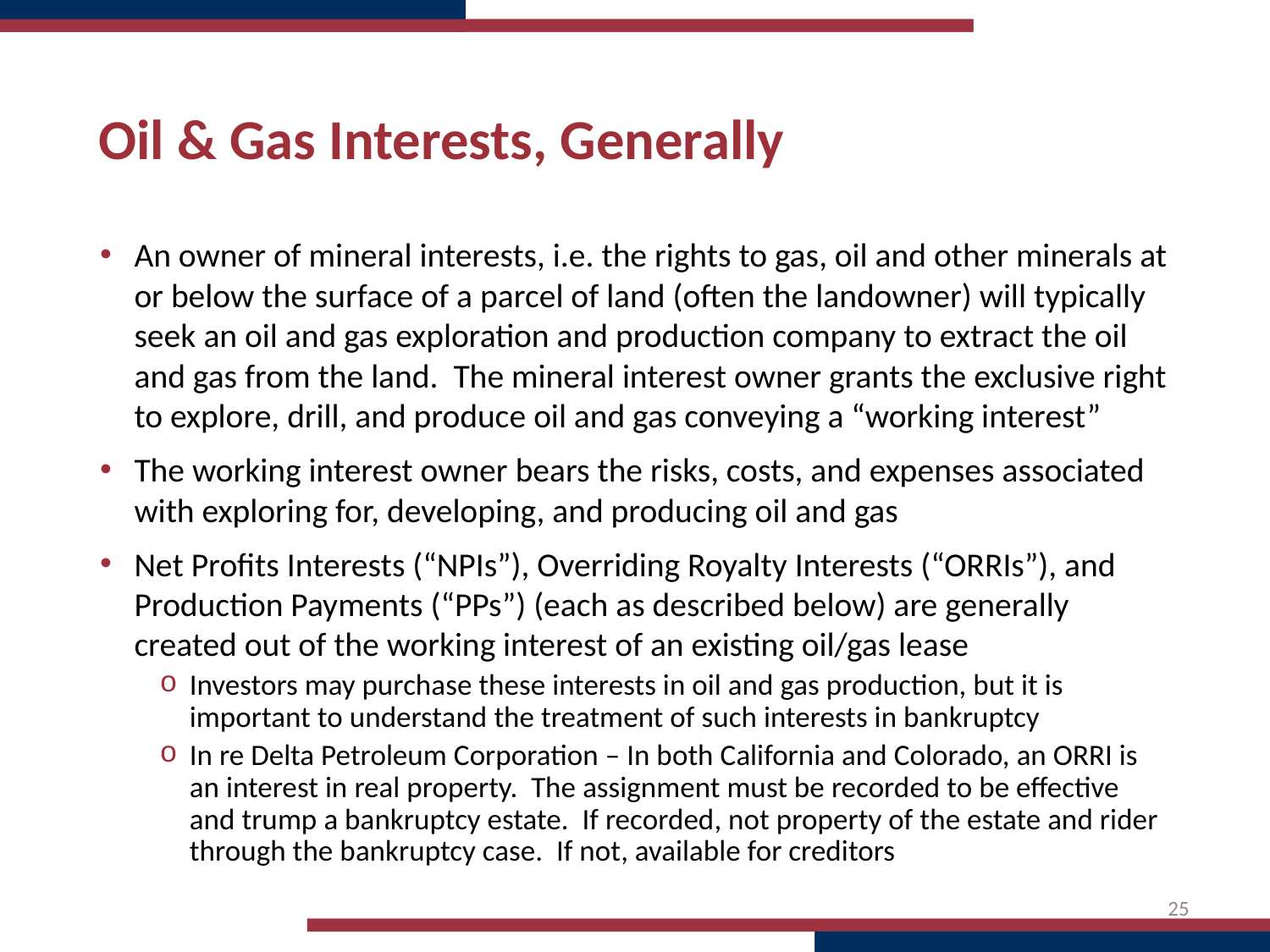

# Oil & Gas Interests, Generally
An owner of mineral interests, i.e. the rights to gas, oil and other minerals at or below the surface of a parcel of land (often the landowner) will typically seek an oil and gas exploration and production company to extract the oil and gas from the land.  The mineral interest owner grants the exclusive right to explore, drill, and produce oil and gas conveying a “working interest”
The working interest owner bears the risks, costs, and expenses associated with exploring for, developing, and producing oil and gas
Net Profits Interests (“NPIs”), Overriding Royalty Interests (“ORRIs”), and Production Payments (“PPs”) (each as described below) are generally created out of the working interest of an existing oil/gas lease
Investors may purchase these interests in oil and gas production, but it is important to understand the treatment of such interests in bankruptcy
In re Delta Petroleum Corporation – In both California and Colorado, an ORRI is an interest in real property.  The assignment must be recorded to be effective and trump a bankruptcy estate.  If recorded, not property of the estate and rider through the bankruptcy case.  If not, available for creditors

25